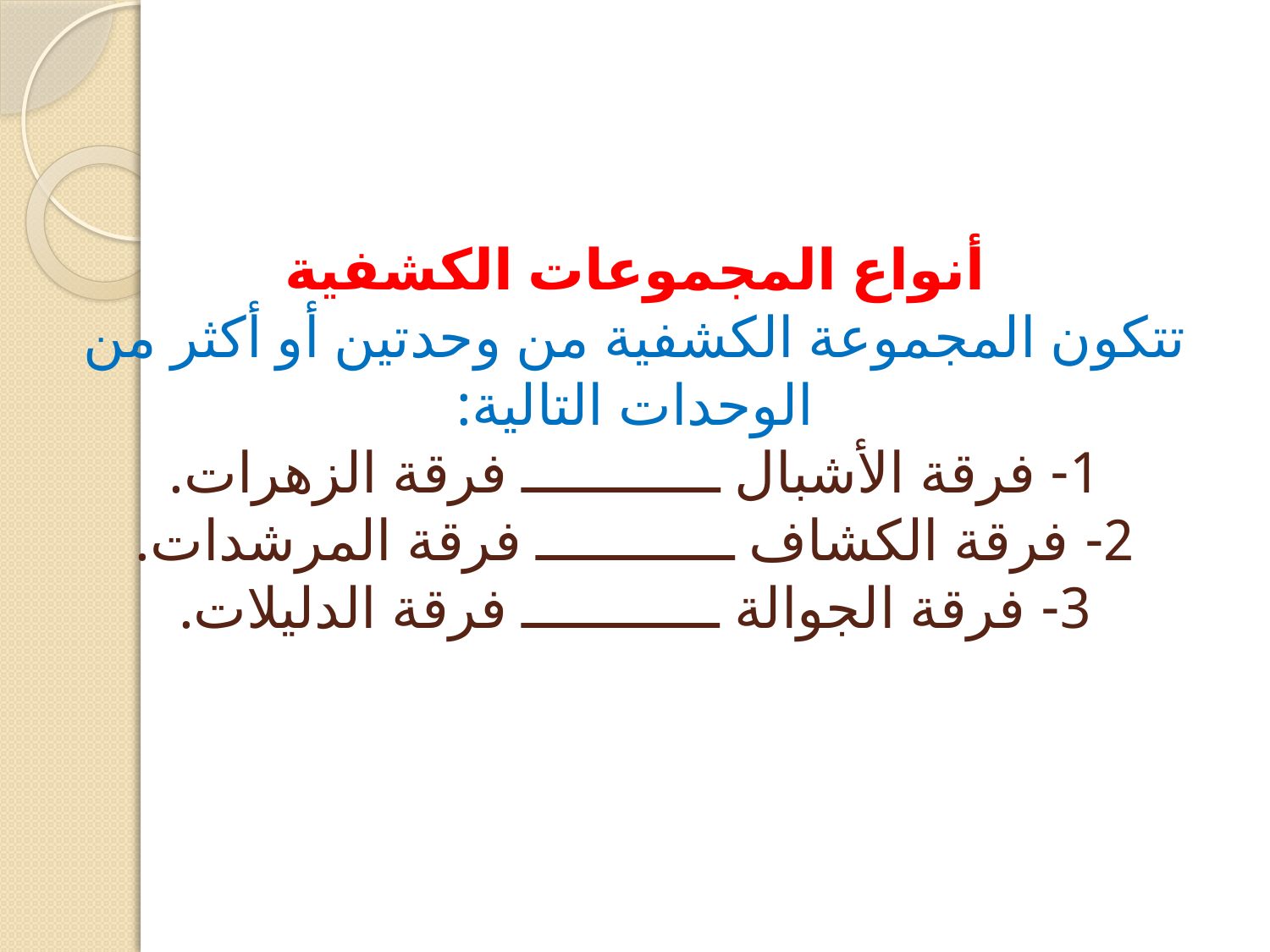

# أنواع المجموعات الكشفية تتكون المجموعة الكشفية من وحدتين أو أكثر من الوحدات التالية: 1- فرقة الأشبال ــــــــــــ فرقة الزهرات. 2- فرقة الكشاف ــــــــــــ فرقة المرشدات. 3- فرقة الجوالة ــــــــــــ فرقة الدليلات.